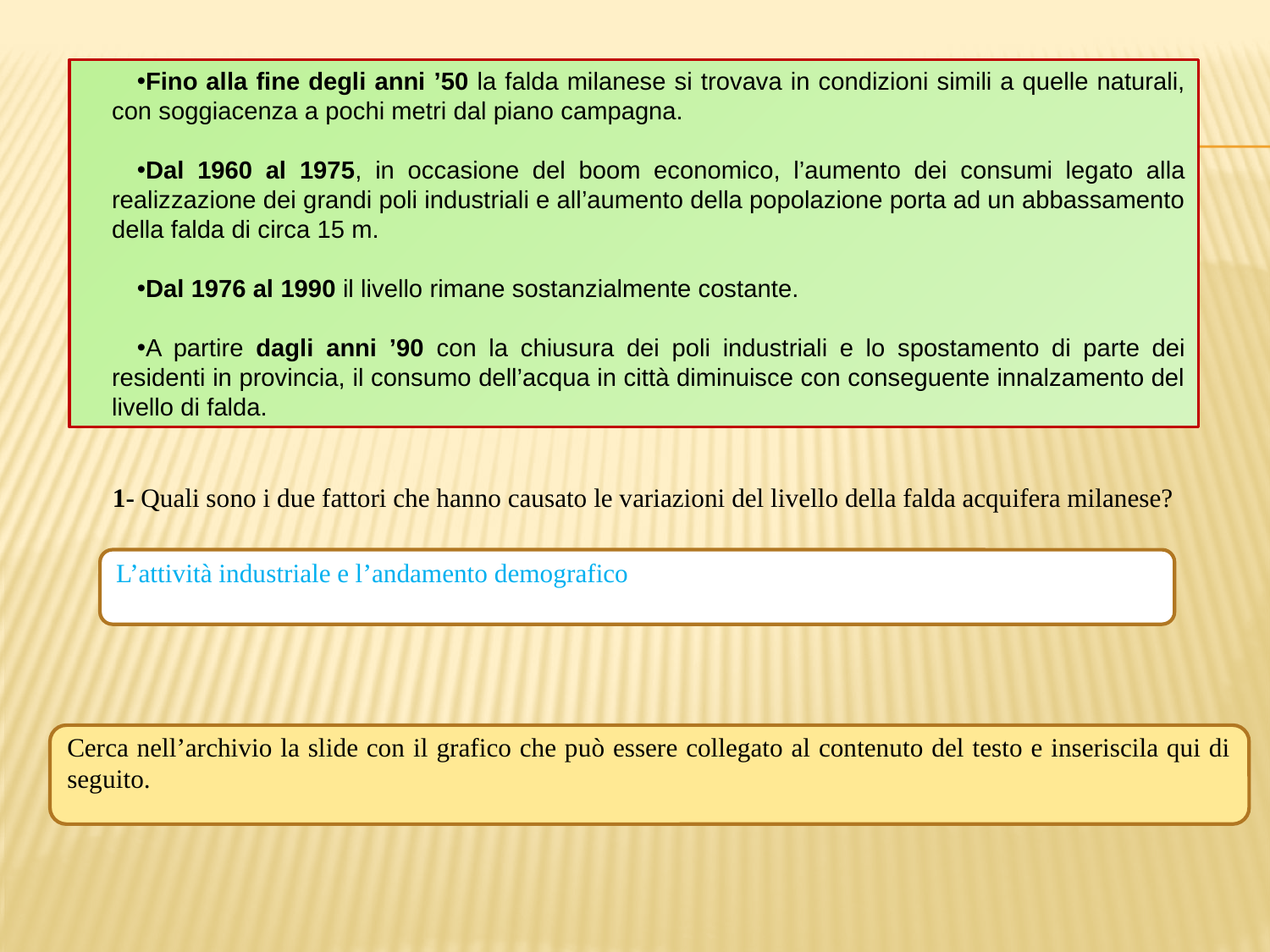

Fino alla fine degli anni ’50 la falda milanese si trovava in condizioni simili a quelle naturali, con soggiacenza a pochi metri dal piano campagna.

Dal 1960 al 1975, in occasione del boom economico, l’aumento dei consumi legato alla realizzazione dei grandi poli industriali e all’aumento della popolazione porta ad un abbassamento della falda di circa 15 m.

Dal 1976 al 1990 il livello rimane sostanzialmente costante.

A partire dagli anni ’90 con la chiusura dei poli industriali e lo spostamento di parte dei residenti in provincia, il consumo dell’acqua in città diminuisce con conseguente innalzamento del livello di falda.
1- Quali sono i due fattori che hanno causato le variazioni del livello della falda acquifera milanese?
L’attività industriale e l’andamento demografico

Cerca nell’archivio la slide con il grafico che può essere collegato al contenuto del testo e inseriscila qui di seguito.